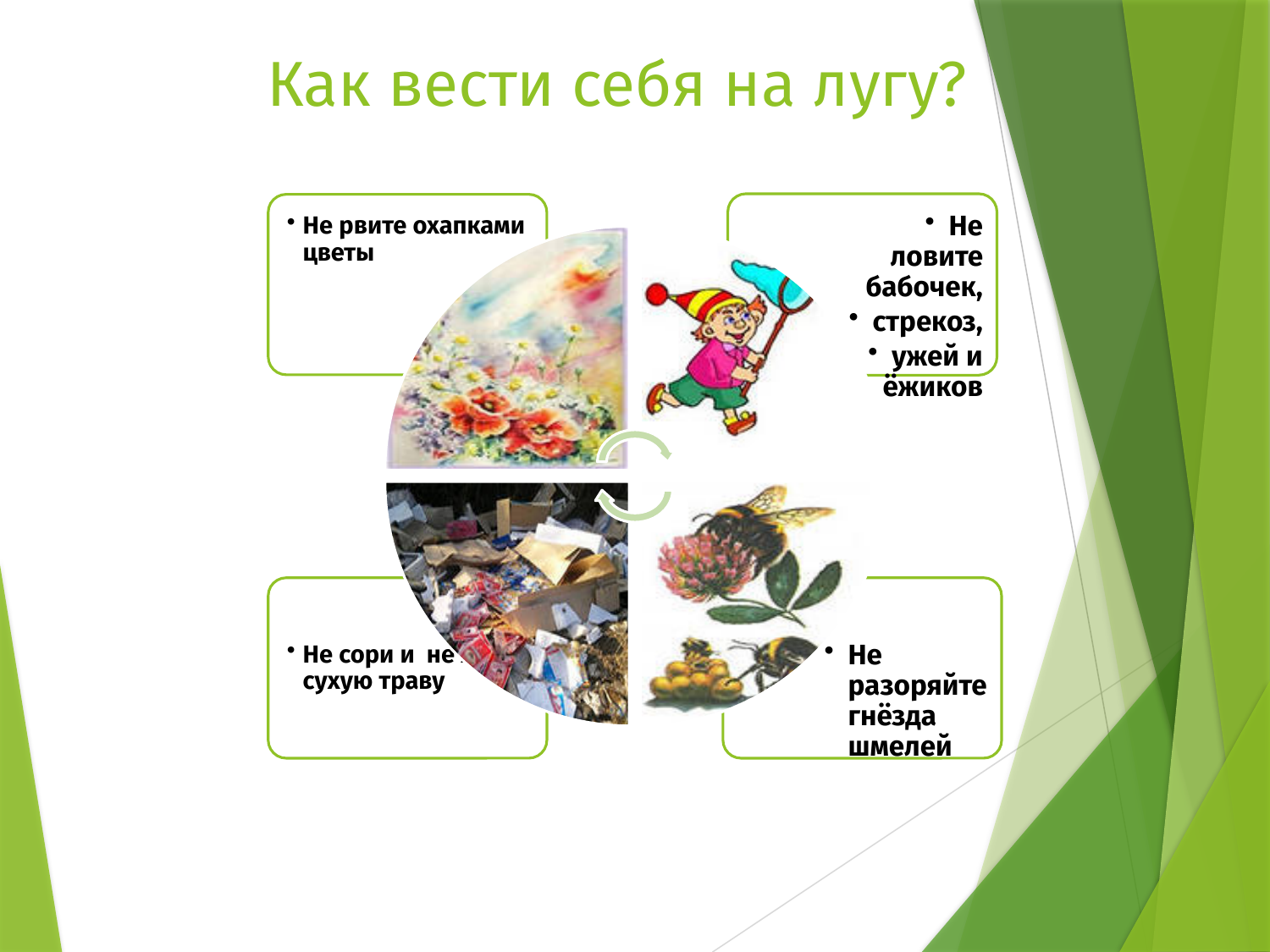

# Как вести себя на лугу?
Не разоряйте гнёзда шмелей
Не сори и  не жги сухую траву
Не ловите бабочек,
стрекоз,
ужей и ёжиков
Не рвите охапками цветы